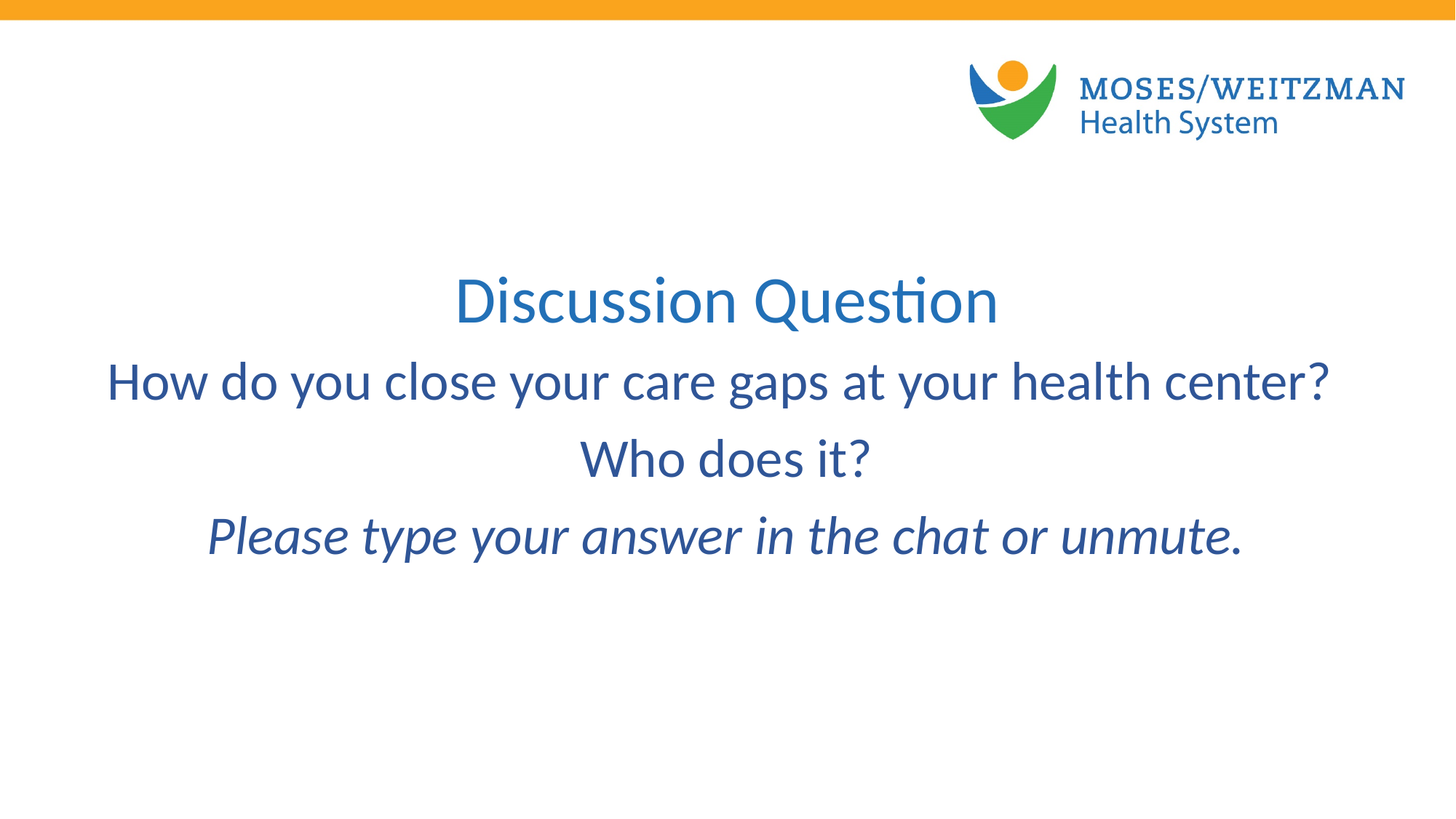

Discussion Question
How do you close your care gaps at your health center?
Who does it?
Please type your answer in the chat or unmute.